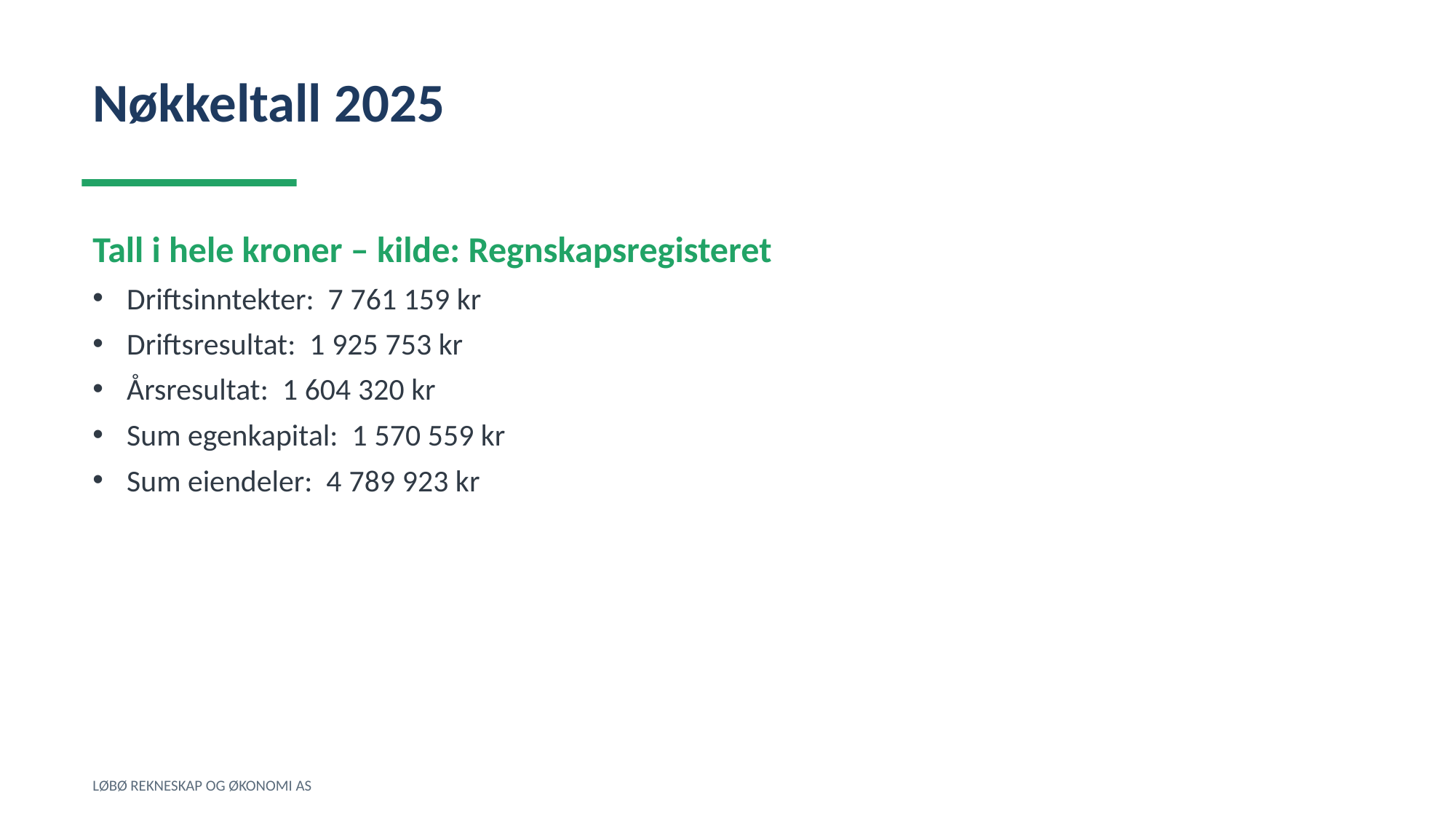

Nøkkeltall 2025

Tall i hele kroner – kilde: Regnskapsregisteret
Driftsinntekter:  7 761 159 kr
Driftsresultat:  1 925 753 kr
Årsresultat:  1 604 320 kr
Sum egenkapital:  1 570 559 kr
Sum eiendeler:  4 789 923 kr
LØBØ REKNESKAP OG ØKONOMI AS